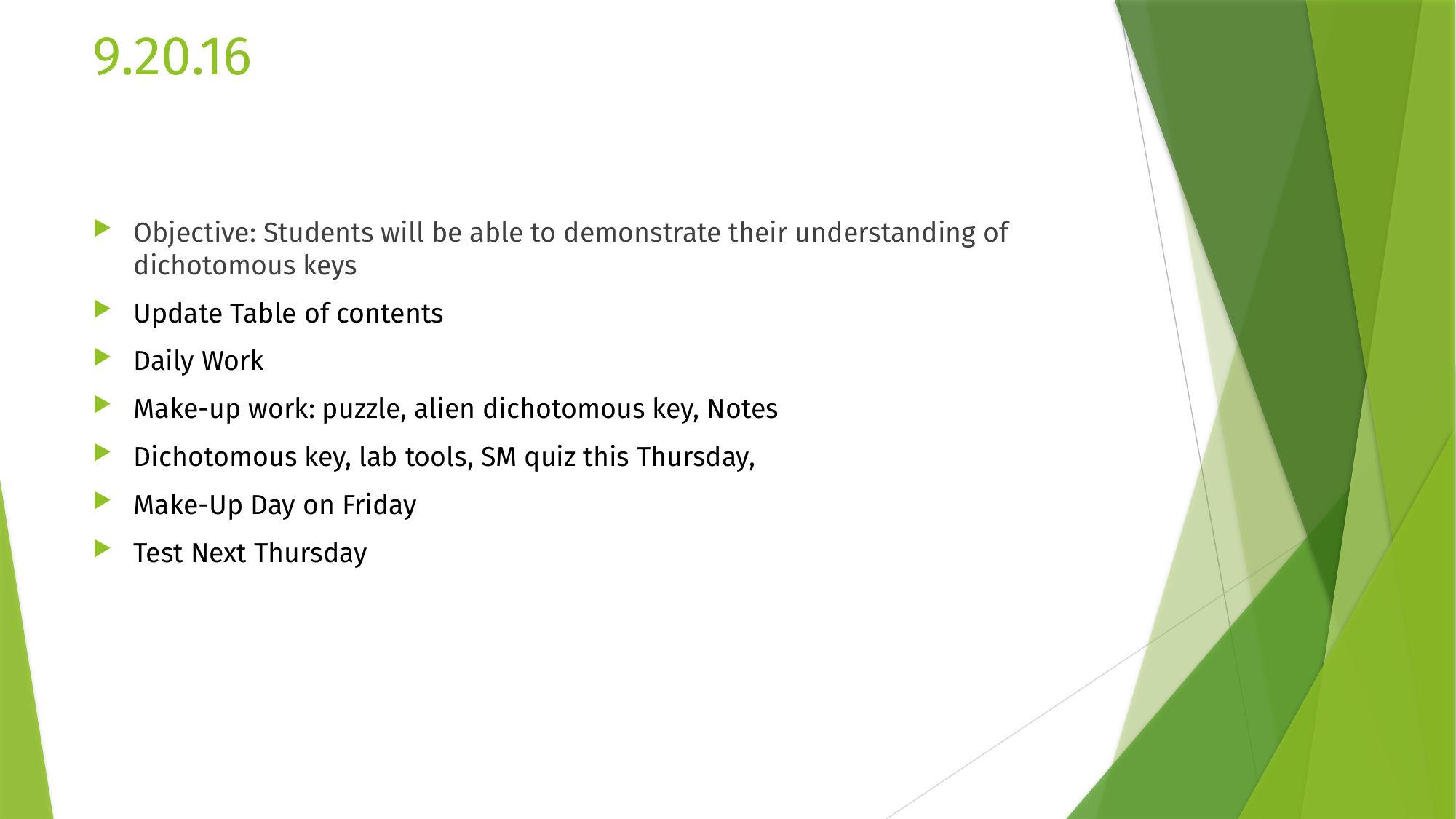

# 9.20.16
Objective: Students will be able to demonstrate their understanding of dichotomous keys
Update Table of contents
Daily Work
Make-up work: puzzle, alien dichotomous key, Notes
Dichotomous key, lab tools, SM quiz this Thursday,
Make-Up Day on Friday
Test Next Thursday